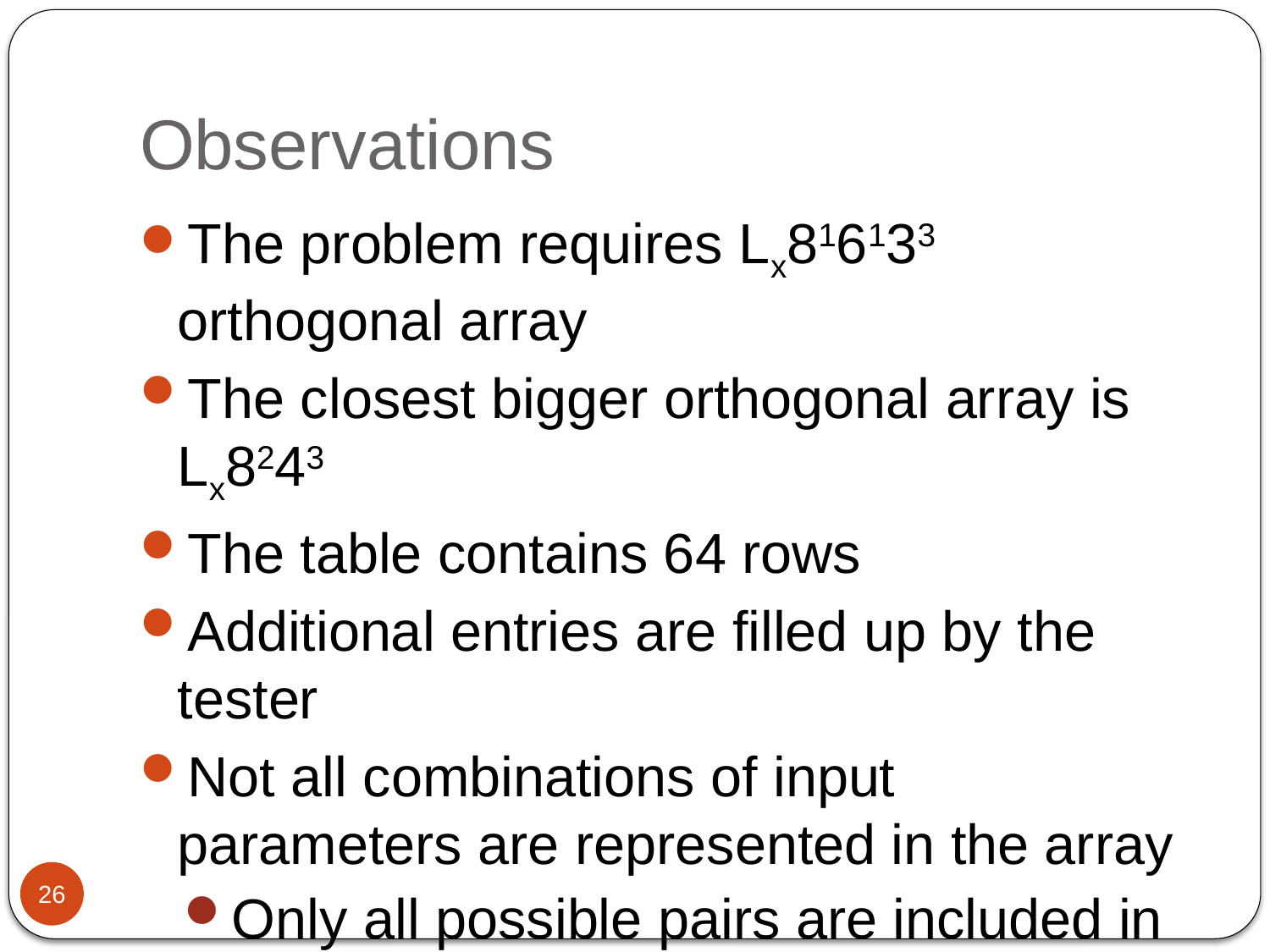

# Observations
The problem requires Lx816133 orthogonal array
The closest bigger orthogonal array is Lx8243
The table contains 64 rows
Additional entries are filled up by the tester
Not all combinations of input parameters are represented in the array
Only all possible pairs are included in the array
26